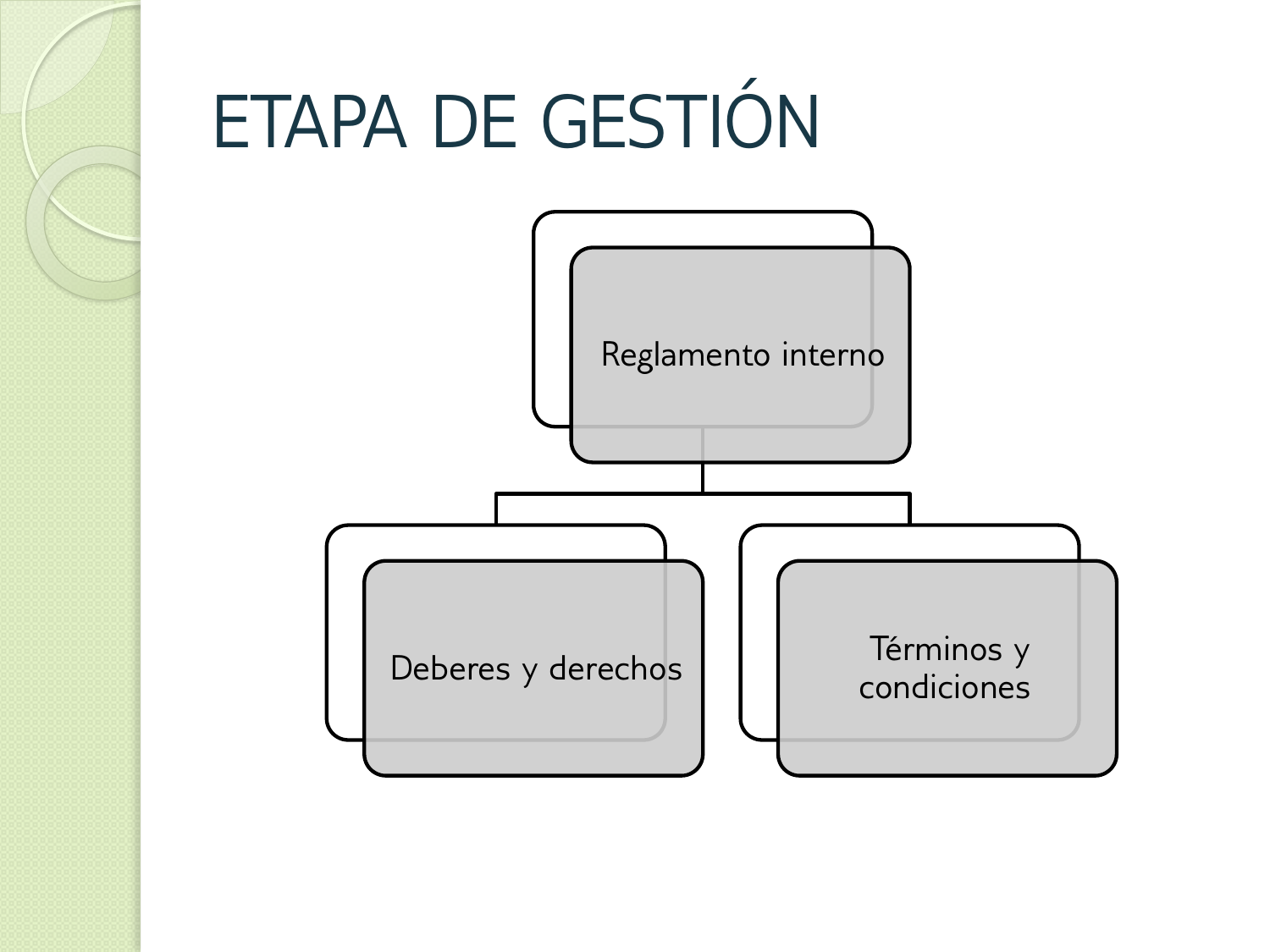

# ETAPA DE GESTIÓN
Reglamento interno
Deberes y derechos
Términos y condiciones